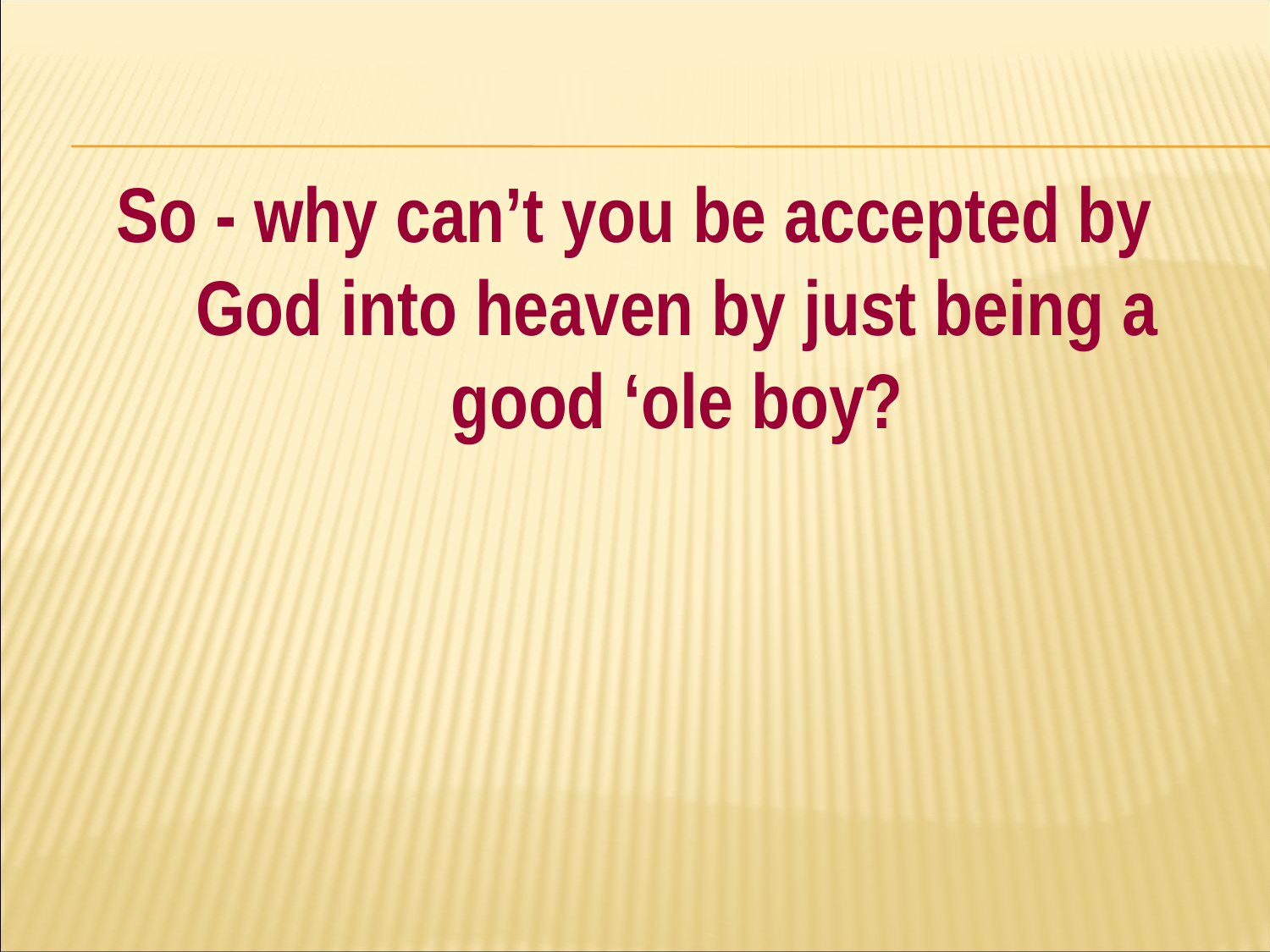

#
So - why can’t you be accepted by God into heaven by just being a good ‘ole boy?